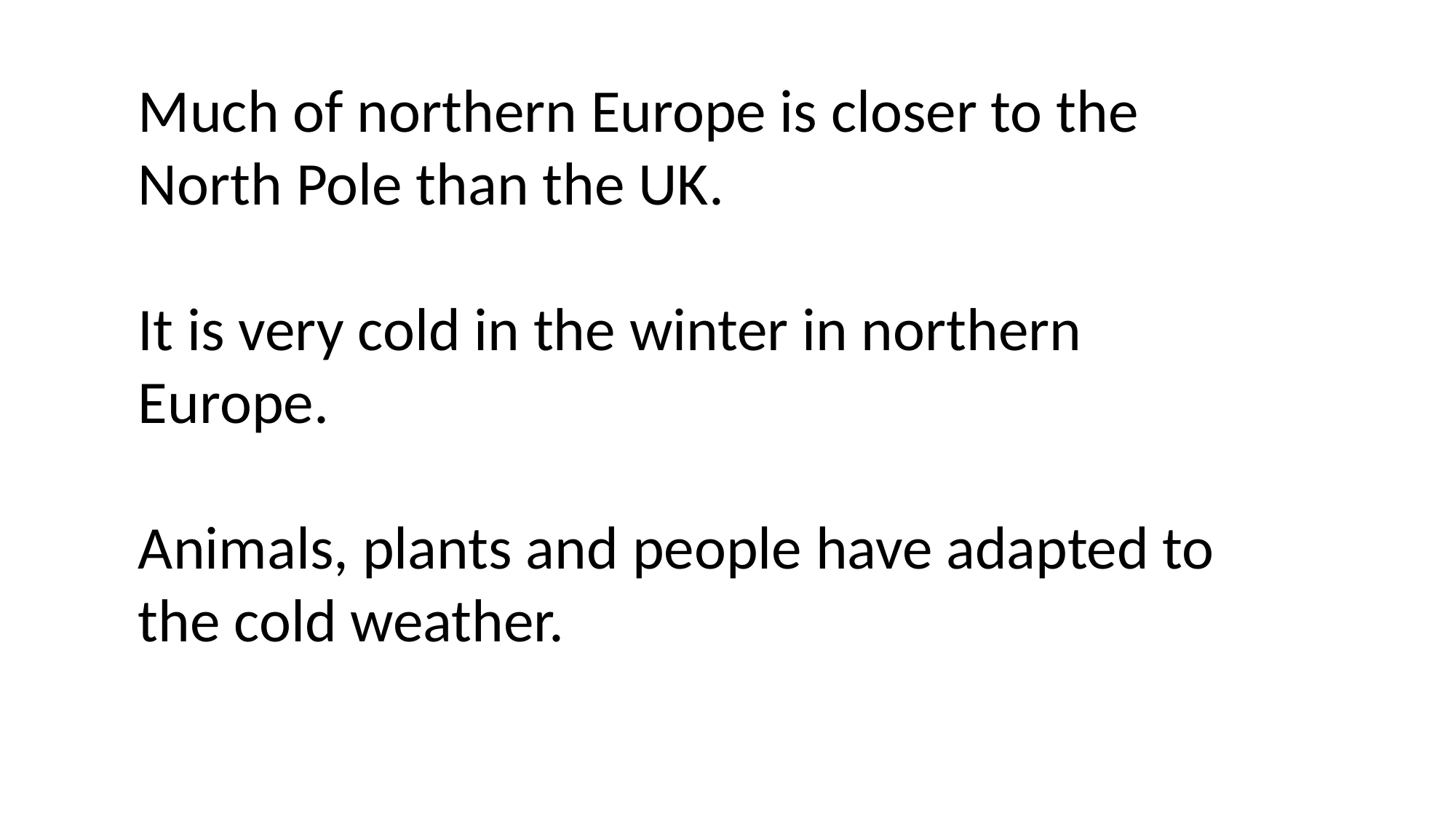

Much of northern Europe is closer to the North Pole than the UK.

It is very cold in the winter in northern Europe.

Animals, plants and people have adapted to the cold weather.